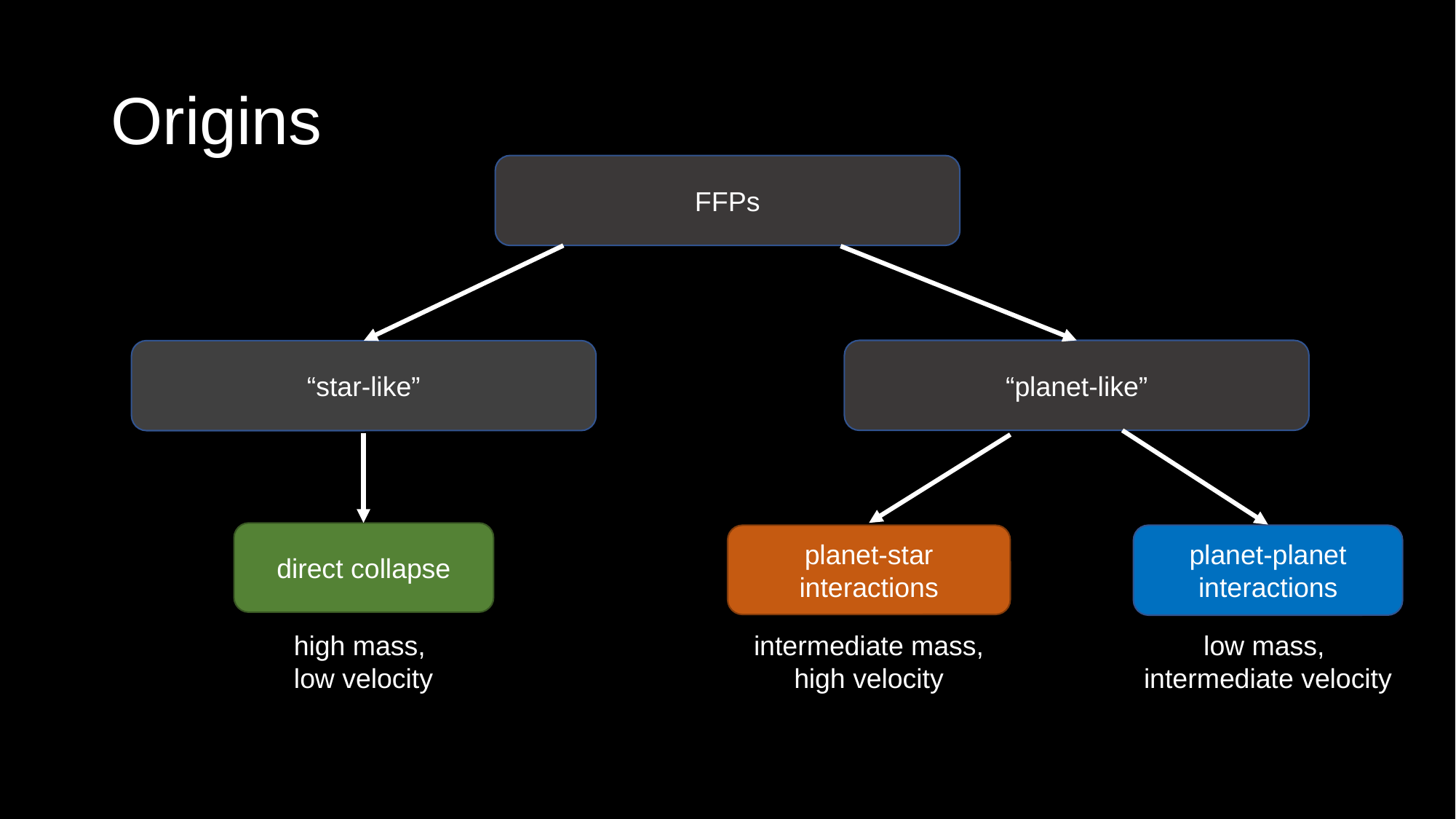

# Origins
FFPs
“planet-like”
“star-like”
direct collapse
planet-star interactions
planet-planet interactions
high mass,
low velocity
intermediate mass, high velocity
low mass,
intermediate velocity